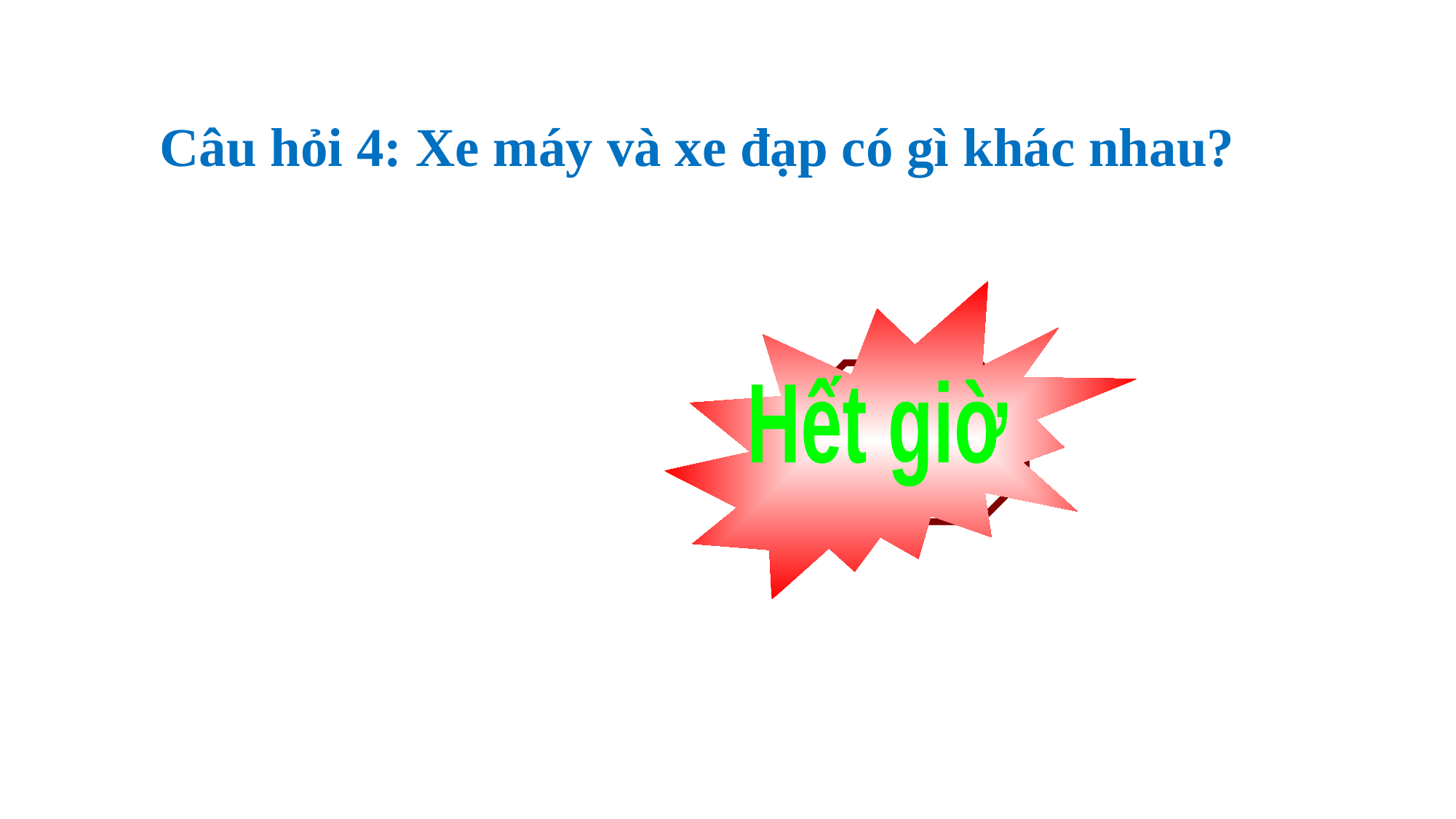

Câu hỏi 4: Xe máy và xe đạp có gì khác nhau?

Hết giờ
02
01
05
04
03